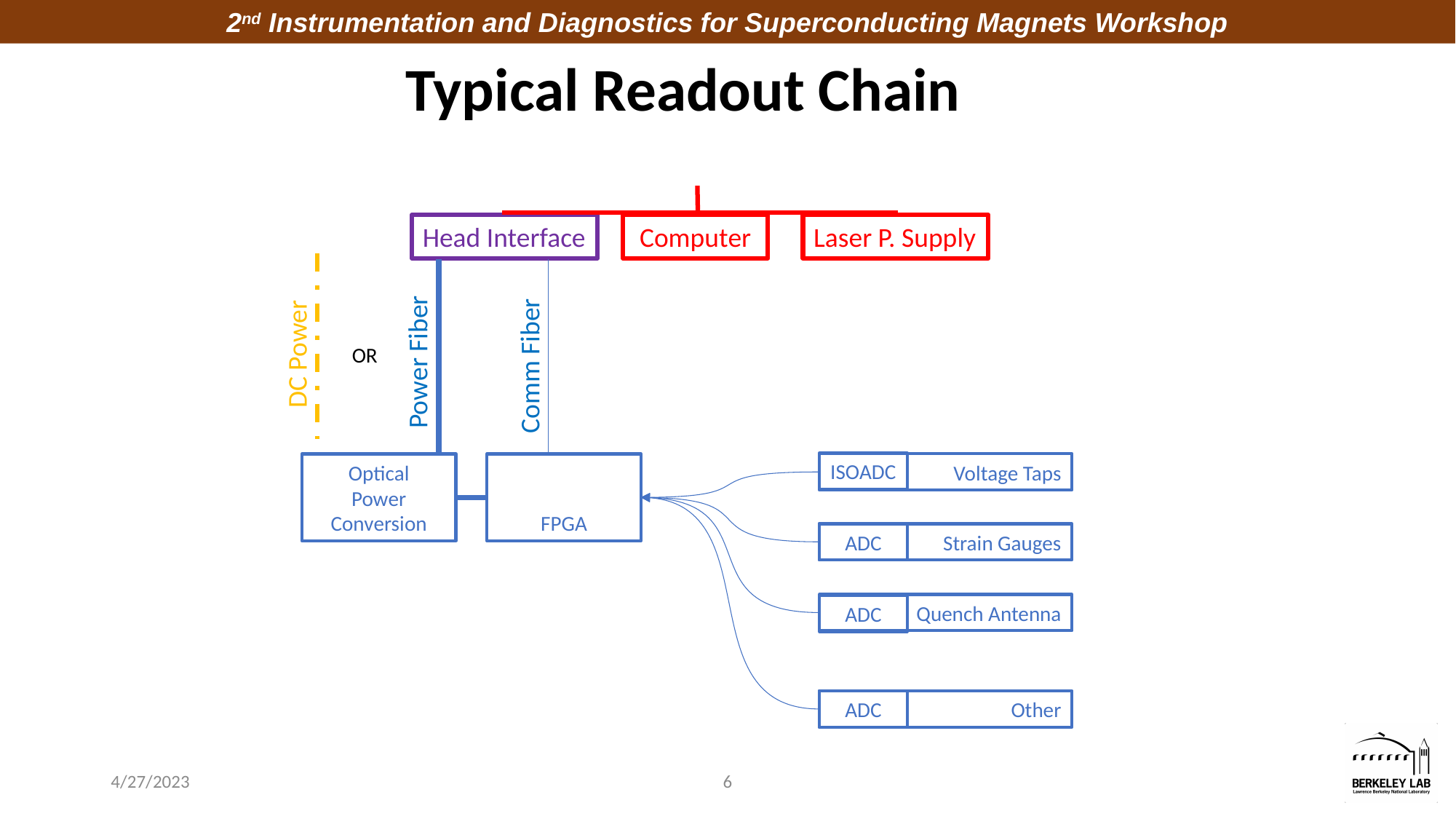

Typical Readout Chain
Head Interface
Computer
Laser P. Supply
DC Power
Power Fiber
OR
Comm Fiber
ISOADC
Voltage Taps
Optical
Power Conversion

FPGA
ADC
Strain Gauges
Quench Antenna
ADC
Other
ADC
4/27/2023
6